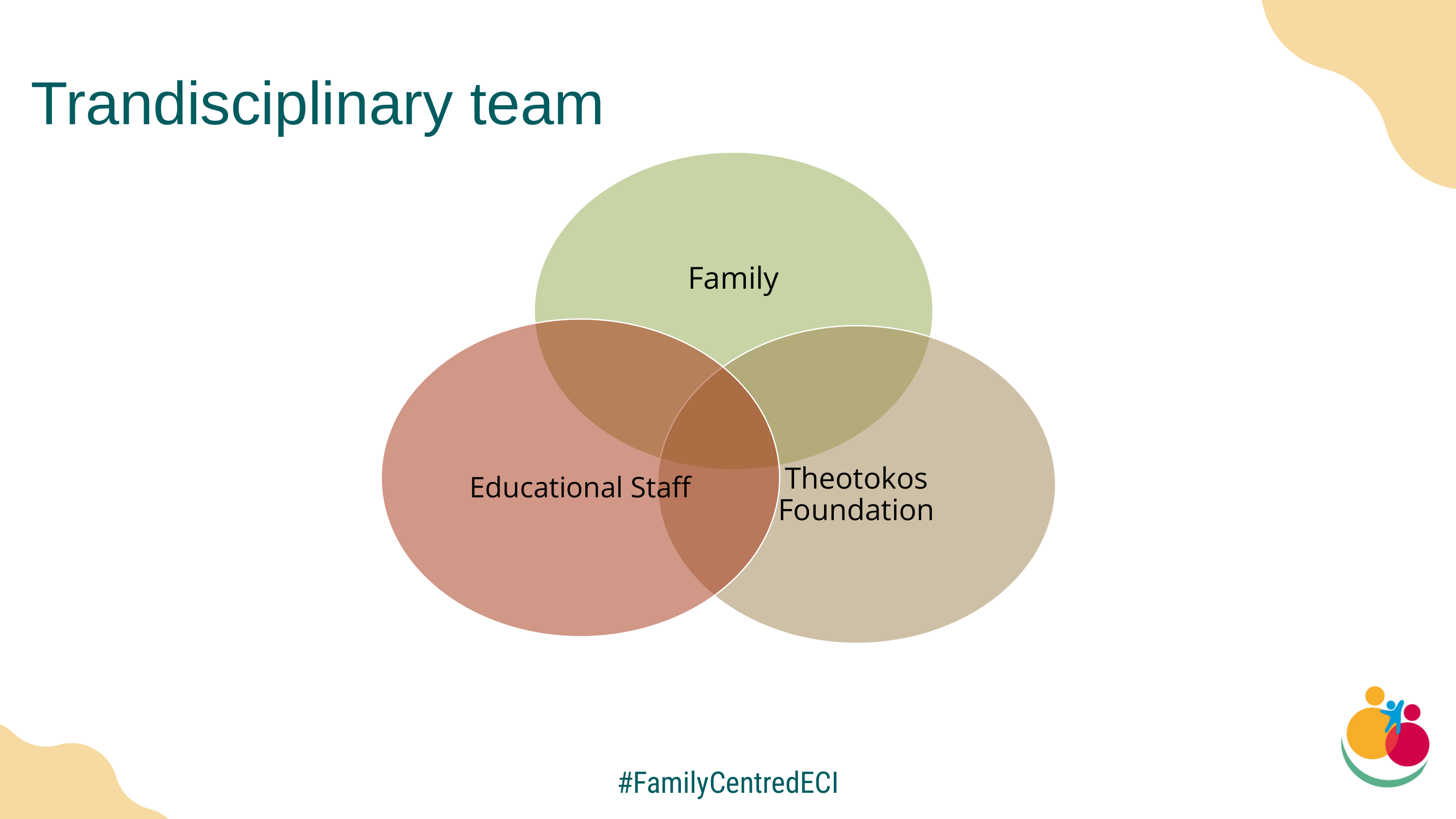

Trandisciplinary team
Family
Theotokos Foundation
Educational Staff

#FamilyCentredECI